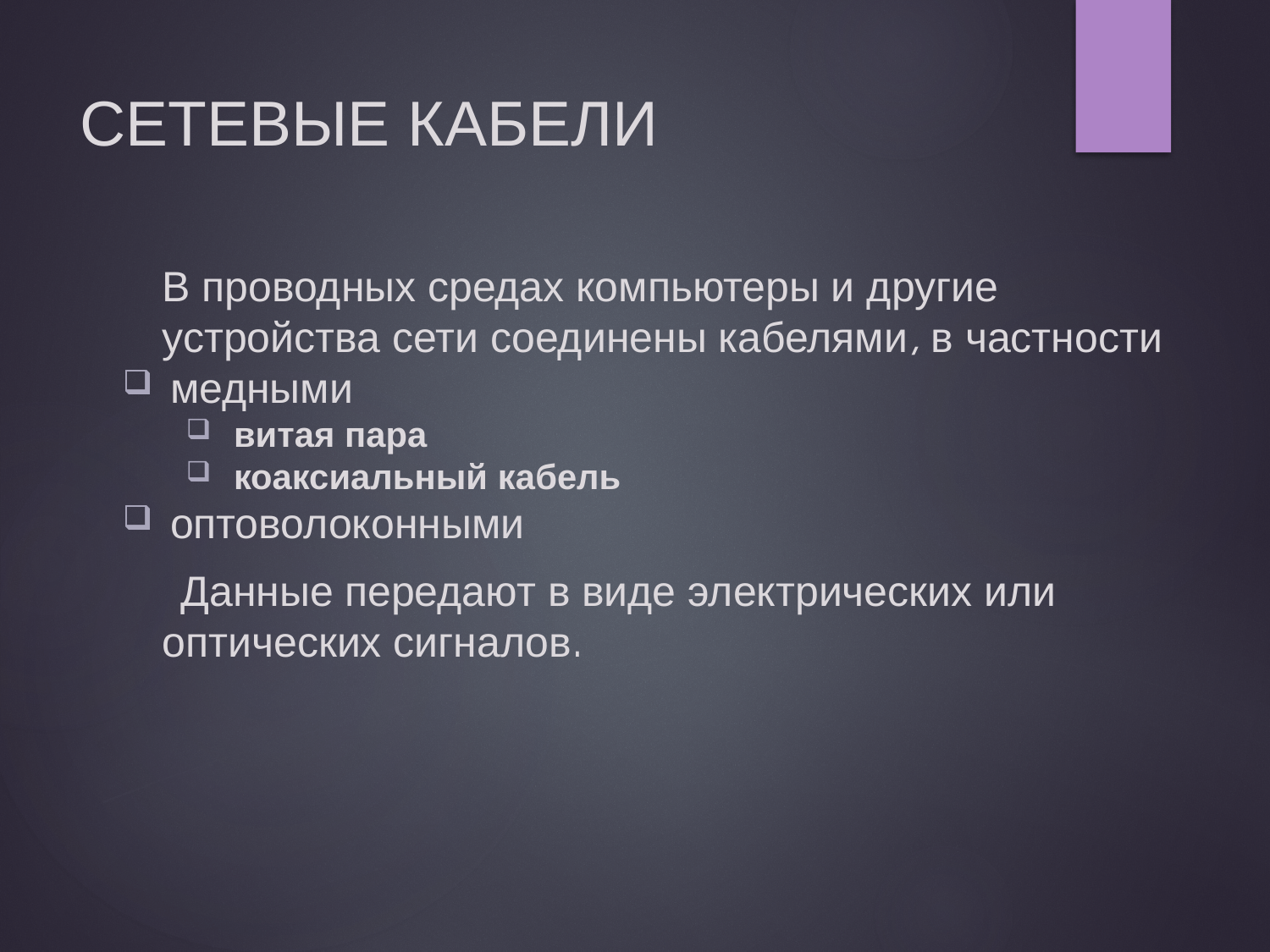

# СЕТЕВЫЕ КАБЕЛИ
	В проводных средах компьютеры и другие устройства сети соединены кабелями, в частности
медными
витая пара
коаксиальный кабель
оптоволоконными
     Данные передают в виде электрических или оптических сигналов.